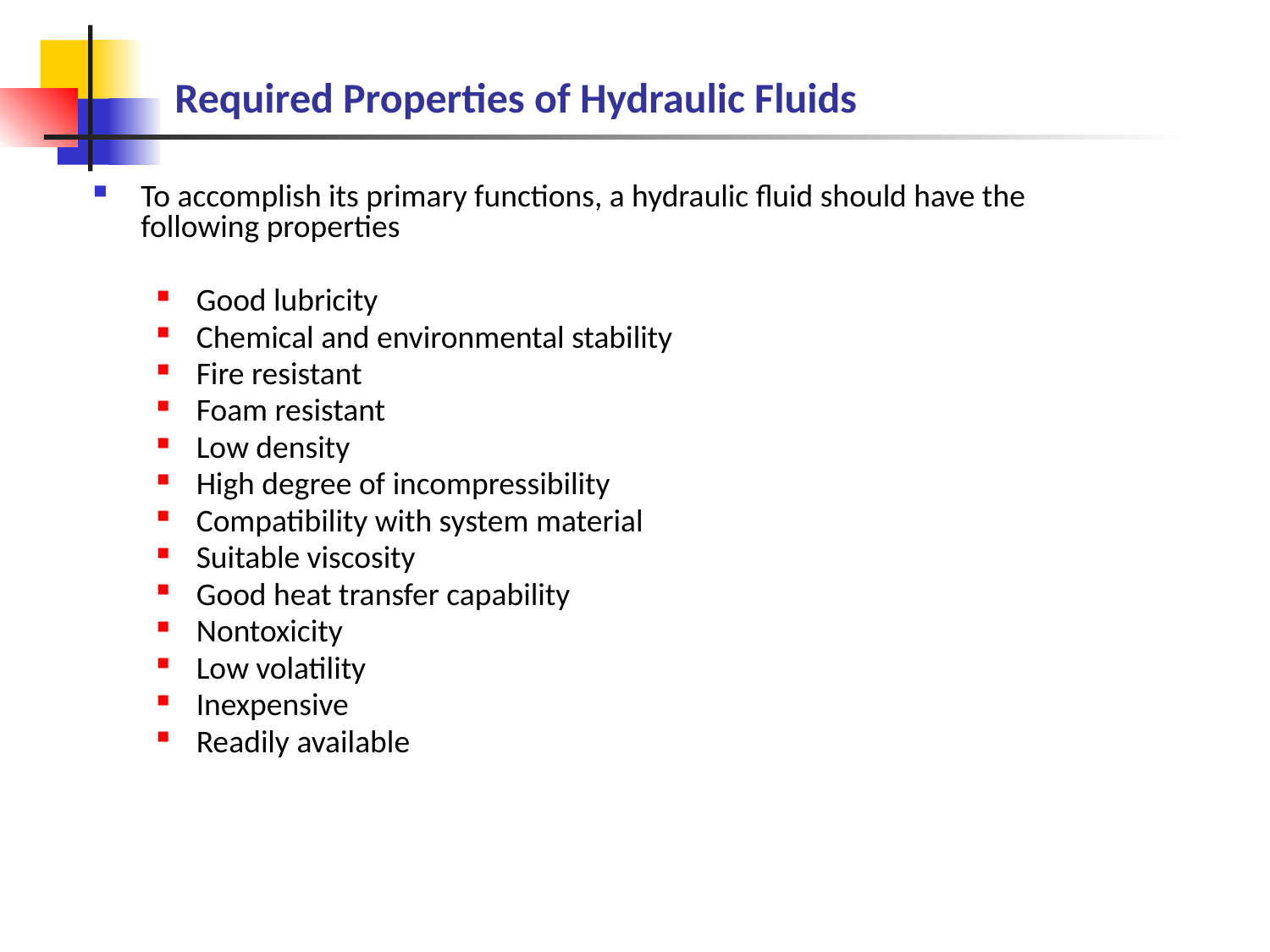

# Required Properties of Hydraulic Fluids
To accomplish its primary functions, a hydraulic fluid should have the following properties

Good lubricity
Chemical and environmental stability
Fire resistant
Foam resistant
Low density
High degree of incompressibility
Compatibility with system material
Suitable viscosity
Good heat transfer capability
Nontoxicity
Low volatility
Inexpensive
Readily available